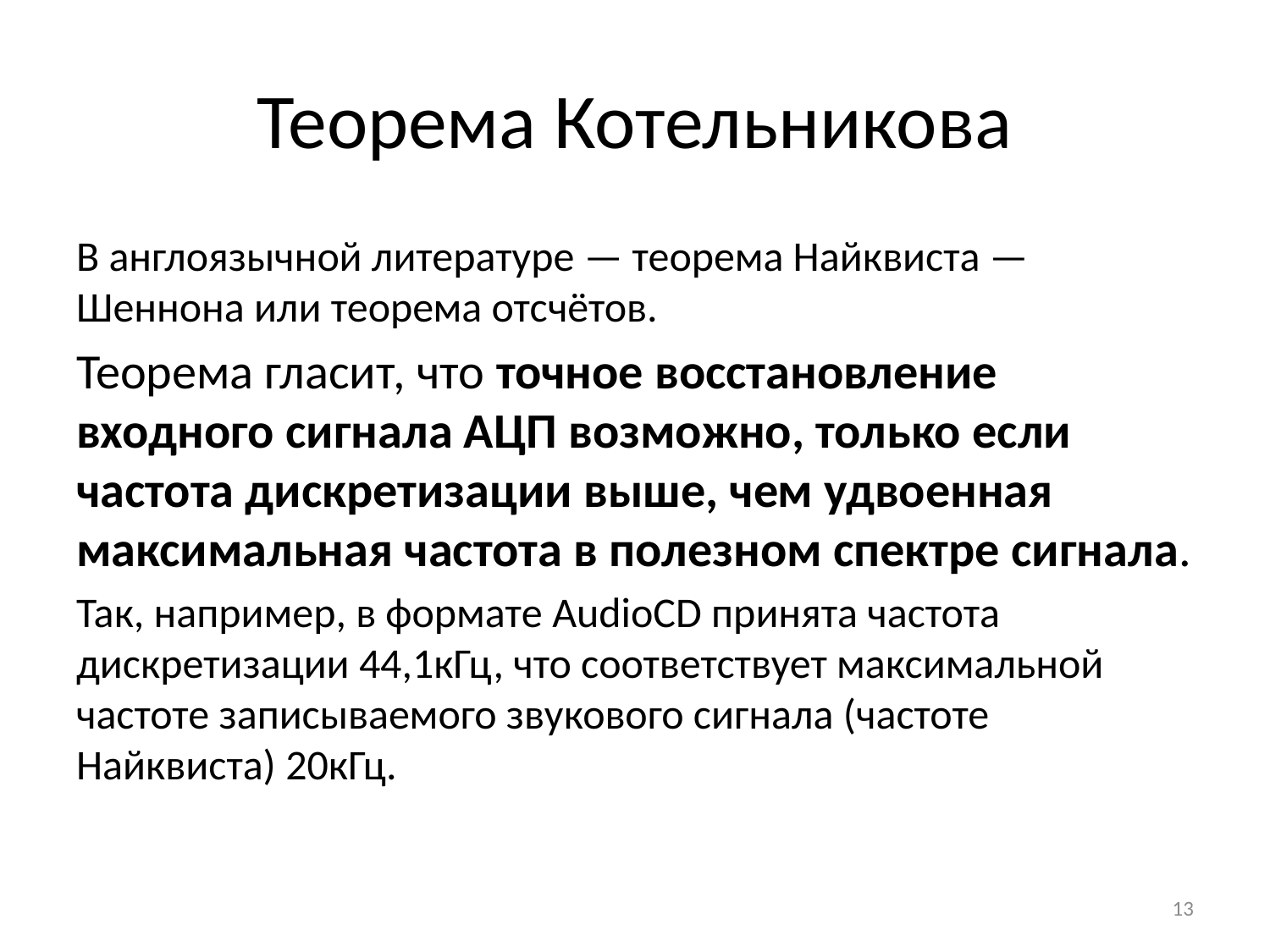

# Теорема Котельникова
В англоязычной литературе — теорема Найквиста — Шеннона или теорема отсчётов.
Теорема гласит, что точное восстановление входного сигнала АЦП возможно, только если частота дискретизации выше, чем удвоенная максимальная частота в полезном спектре сигнала.
Так, например, в формате AudioCD принята частота дискретизации 44,1кГц, что соответствует максимальной частоте записываемого звукового сигнала (частоте Найквиста) 20кГц.
13